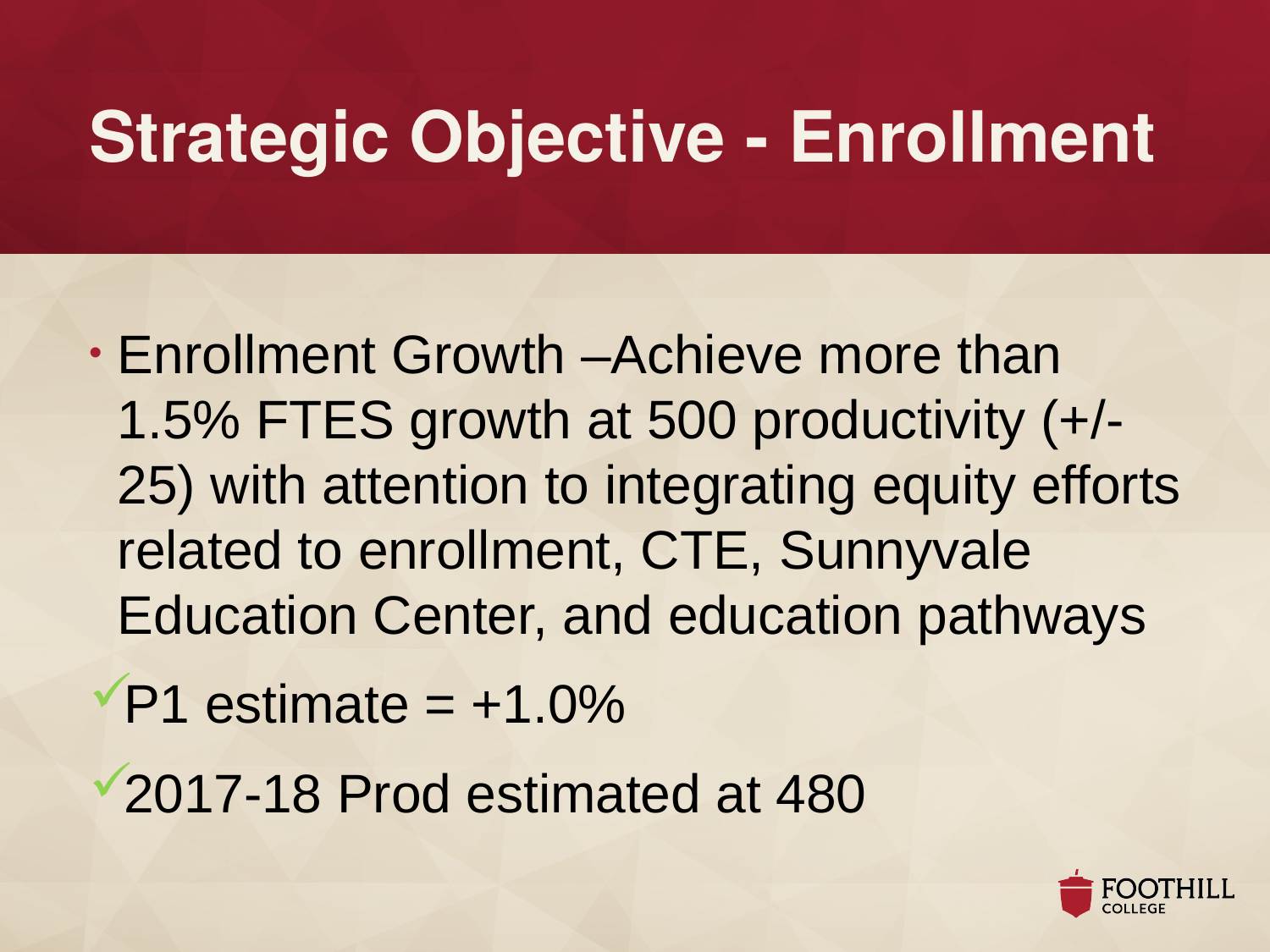

# Strategic Objective - Enrollment
Enrollment Growth –Achieve more than 1.5% FTES growth at 500 productivity (+/-25) with attention to integrating equity efforts related to enrollment, CTE, Sunnyvale Education Center, and education pathways
P1 estimate = +1.0%
2017-18 Prod estimated at 480